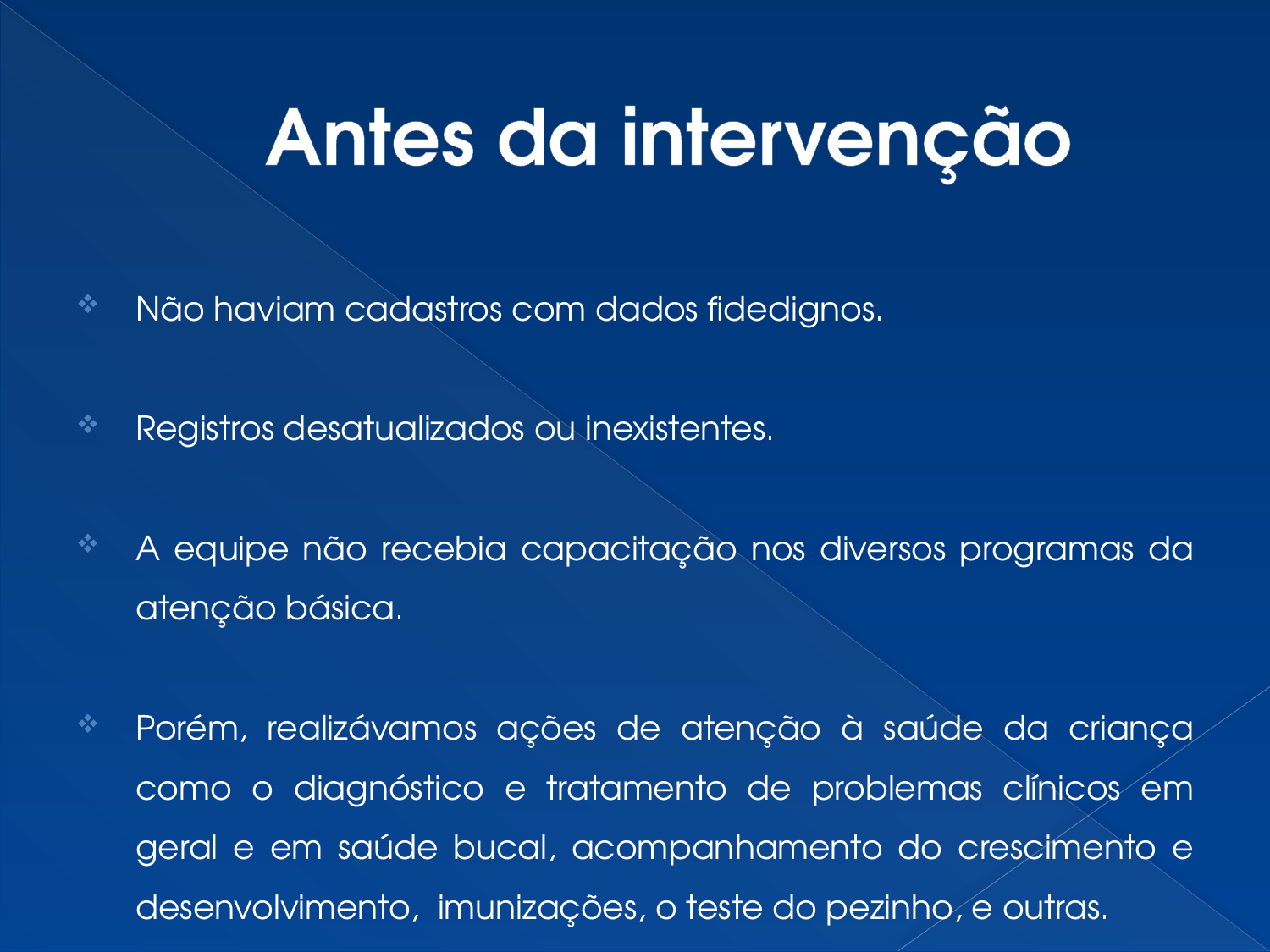

# Antes da intervenção
Não haviam cadastros com dados fidedignos.

Registros desatualizados ou inexistentes.

A equipe não recebia capacitação nos diversos programas da atenção básica.

Porém, realizávamos ações de atenção à saúde da criança como o diagnóstico e tratamento de problemas clínicos em geral e em saúde bucal, acompanhamento do crescimento e desenvolvimento,  imunizações, o teste do pezinho, e outras.